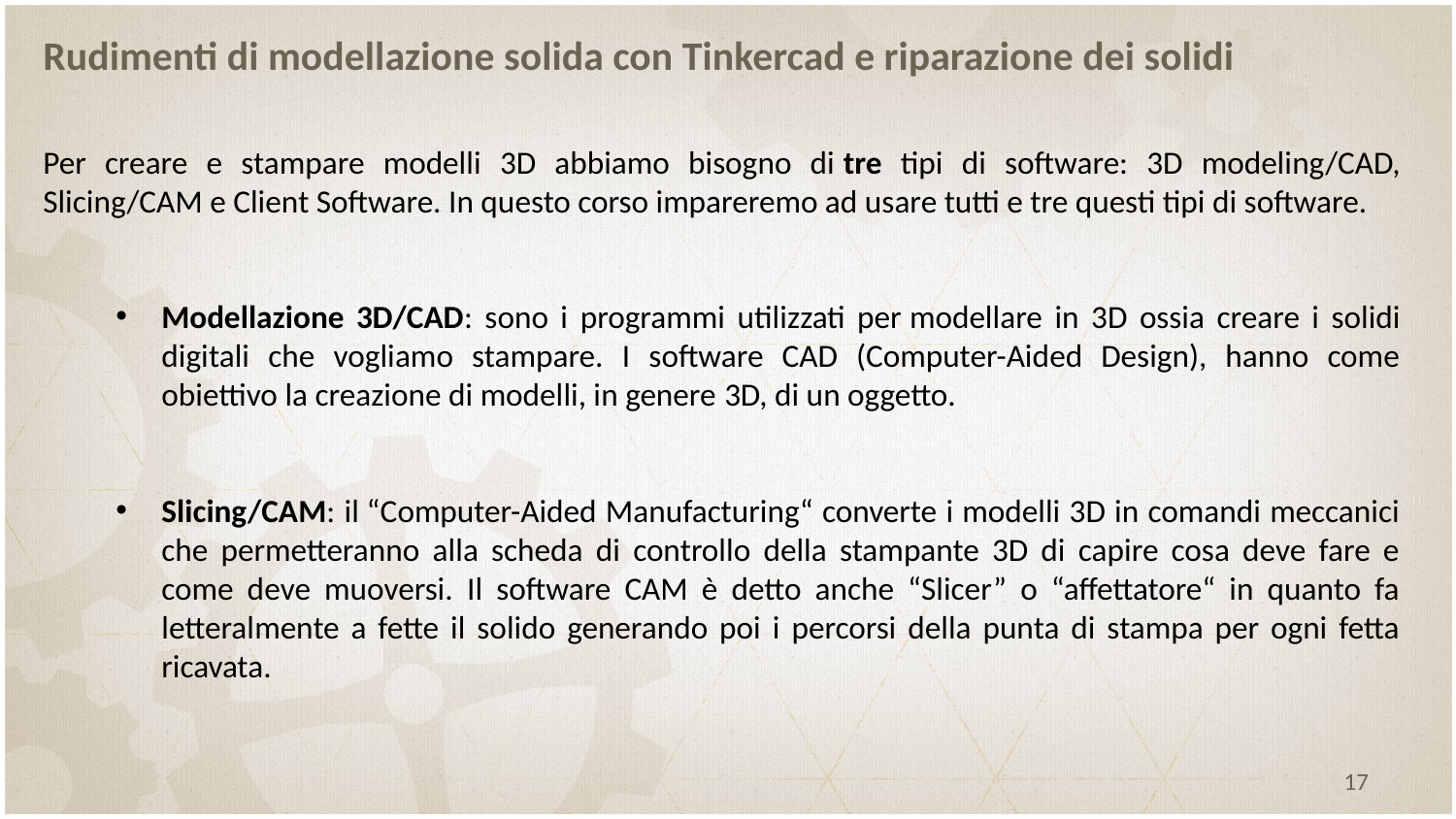

# Rudimenti di modellazione solida con Tinkercad e riparazione dei solidi
Per creare e stampare modelli 3D abbiamo bisogno di tre tipi di software: 3D modeling/CAD, Slicing/CAM e Client Software. In questo corso impareremo ad usare tutti e tre questi tipi di software.

Modellazione 3D/CAD: sono i programmi utilizzati per modellare in 3D ossia creare i solidi digitali che vogliamo stampare. I software CAD (Computer-Aided Design), hanno come obiettivo la creazione di modelli, in genere 3D, di un oggetto.

Slicing/CAM: il “Computer-Aided Manufacturing“ converte i modelli 3D in comandi meccanici che permetteranno alla scheda di controllo della stampante 3D di capire cosa deve fare e come deve muoversi. Il software CAM è detto anche “Slicer” o “affettatore“ in quanto fa letteralmente a fette il solido generando poi i percorsi della punta di stampa per ogni fetta ricavata.

17